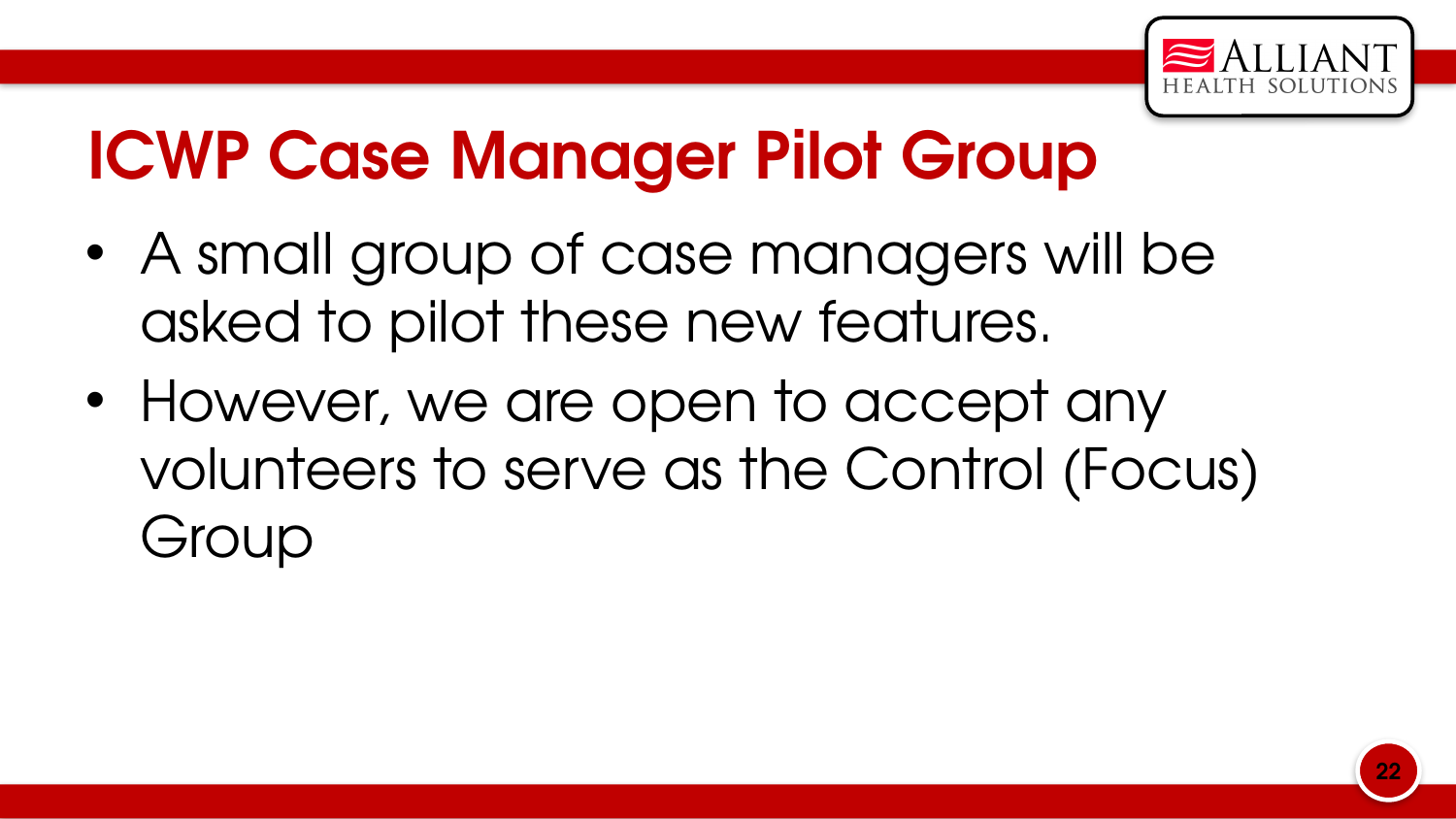

# ICWP Case Manager Pilot Group
A small group of case managers will be asked to pilot these new features.
However, we are open to accept any volunteers to serve as the Control (Focus) Group